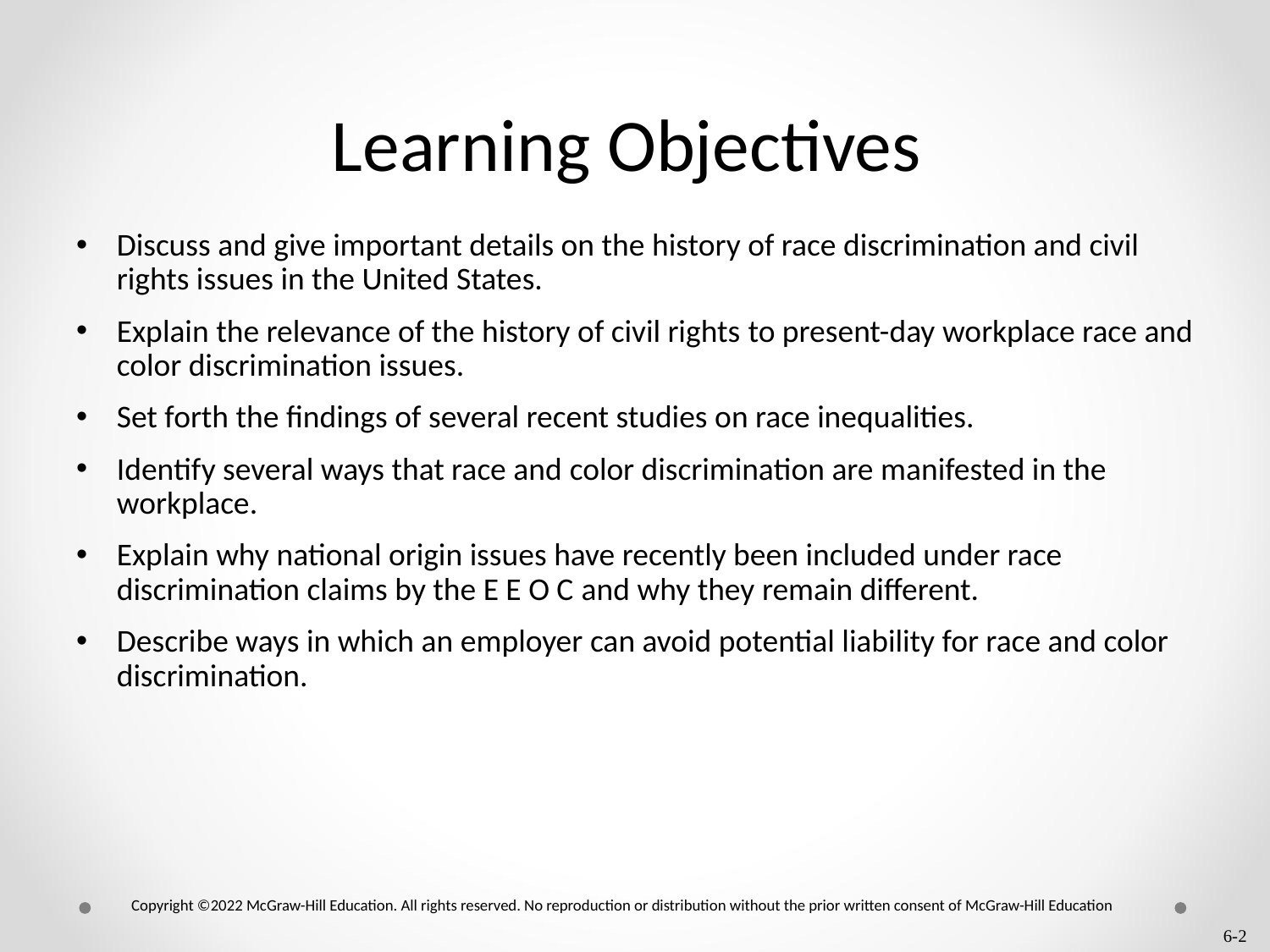

# Learning Objectives
Discuss and give important details on the history of race discrimination and civil rights issues in the United States.
Explain the relevance of the history of civil rights to present-day workplace race and color discrimination issues.
Set forth the findings of several recent studies on race inequalities.
Identify several ways that race and color discrimination are manifested in the workplace.
Explain why national origin issues have recently been included under race discrimination claims by the E E O C and why they remain different.
Describe ways in which an employer can avoid potential liability for race and color discrimination.